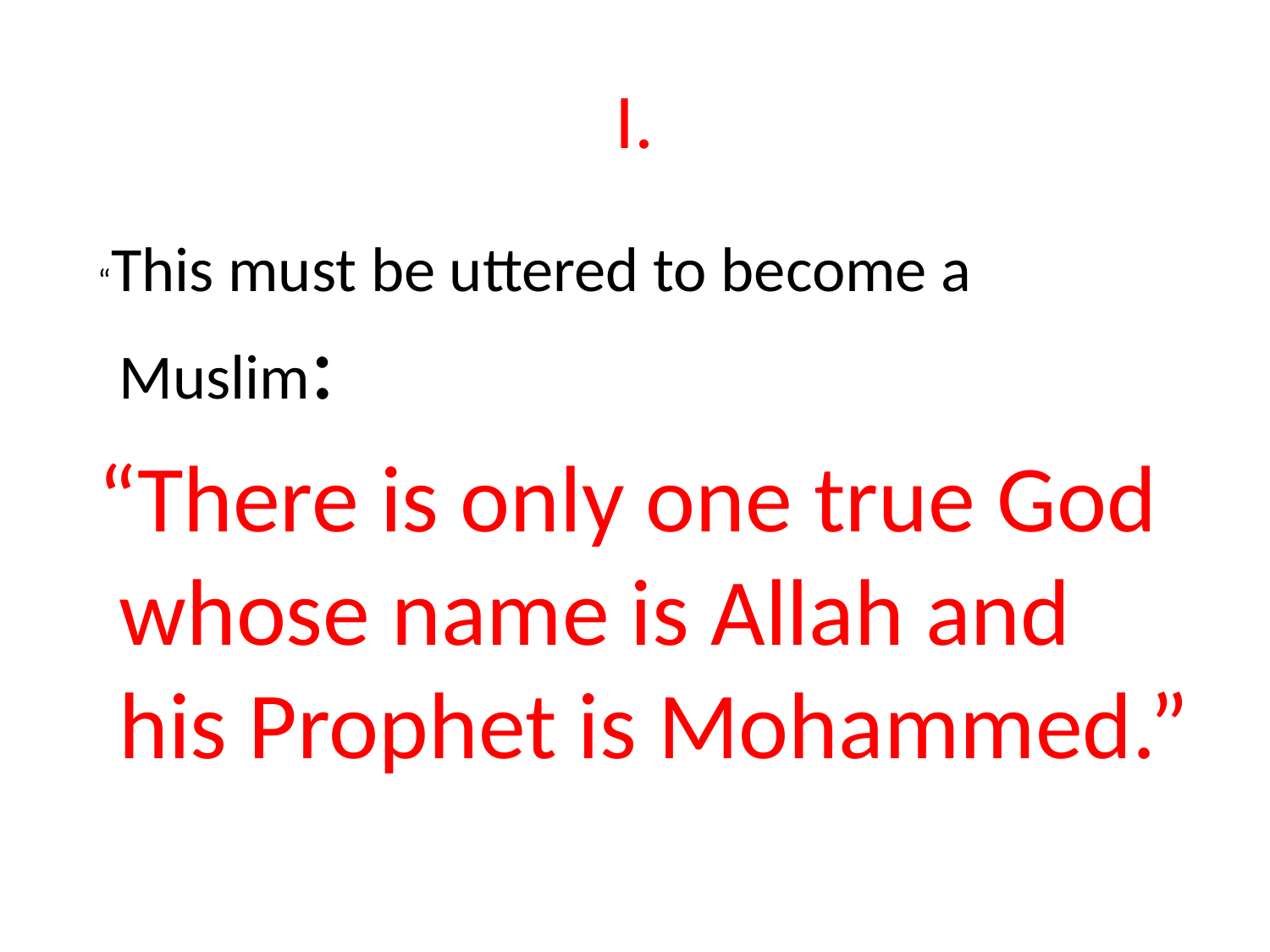

# I.
   “This must be uttered to become a Muslim:
 “There is only one true God whose name is Allah and his Prophet is Mohammed.”